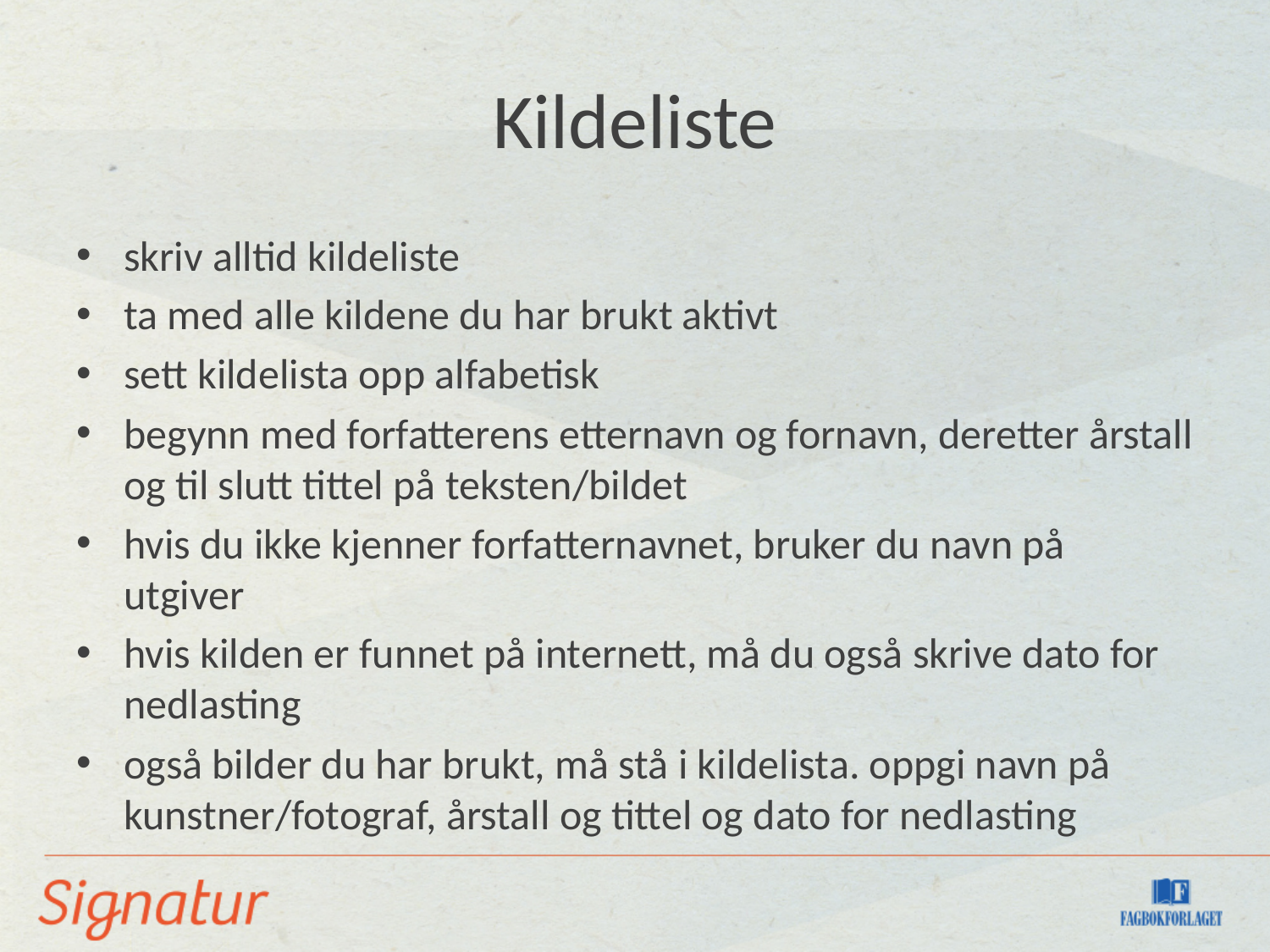

# Kildeliste
skriv alltid kildeliste
ta med alle kildene du har brukt aktivt
sett kildelista opp alfabetisk
begynn med forfatterens etternavn og fornavn, deretter årstall og til slutt tittel på teksten/bildet
hvis du ikke kjenner forfatternavnet, bruker du navn på utgiver
hvis kilden er funnet på internett, må du også skrive dato for nedlasting
også bilder du har brukt, må stå i kildelista. oppgi navn på kunstner/fotograf, årstall og tittel og dato for nedlasting